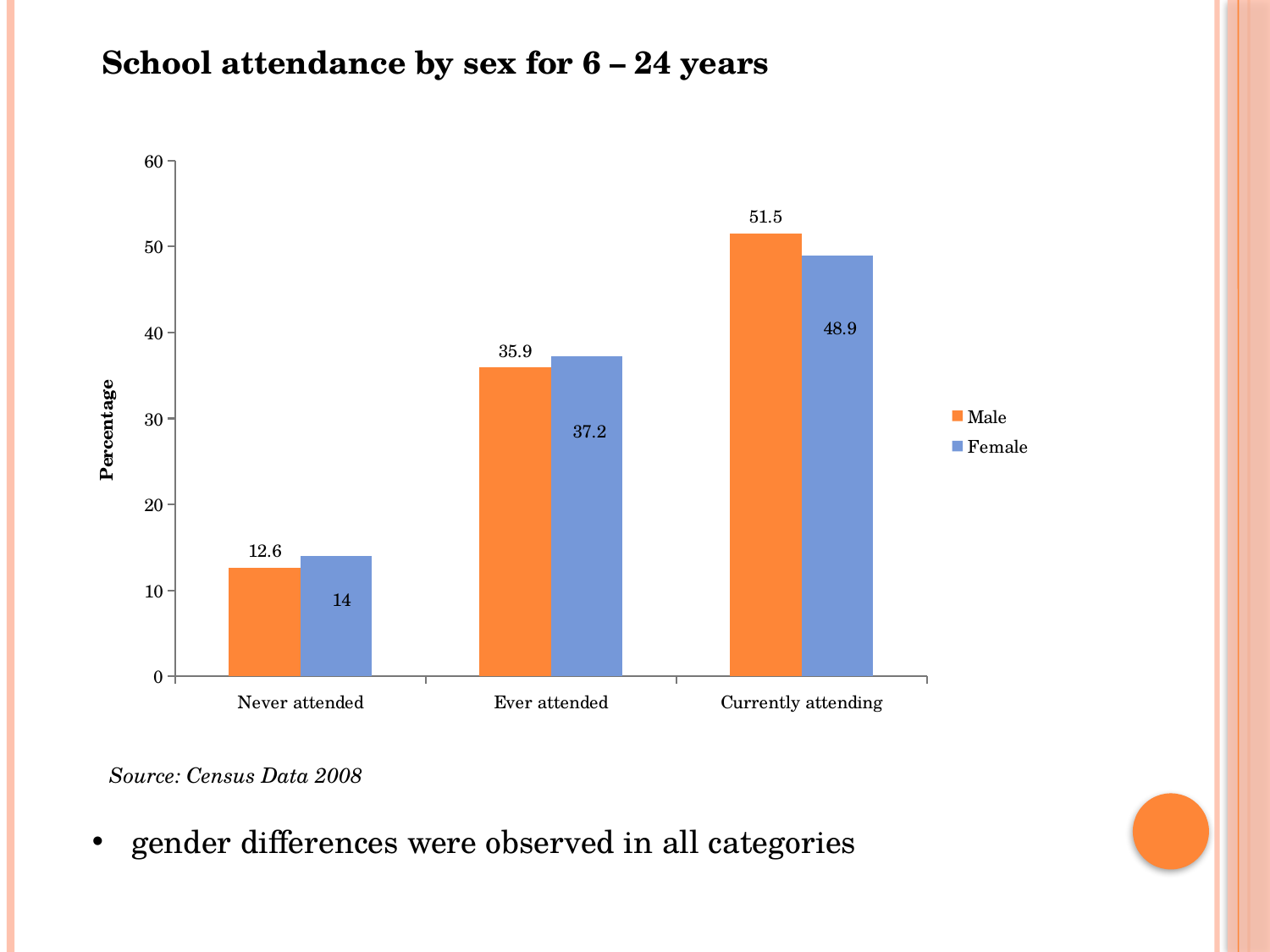

School attendance by sex for 6 – 24 years

### Chart

| Category | Male | Female |
|---|---|---|
| Never attended | 12.6 | 14.0 |
| Ever attended | 35.9 | 37.2 |
| Currently attending | 51.5 | 48.9 |
Source: Census Data 2008
 gender differences were observed in all categories